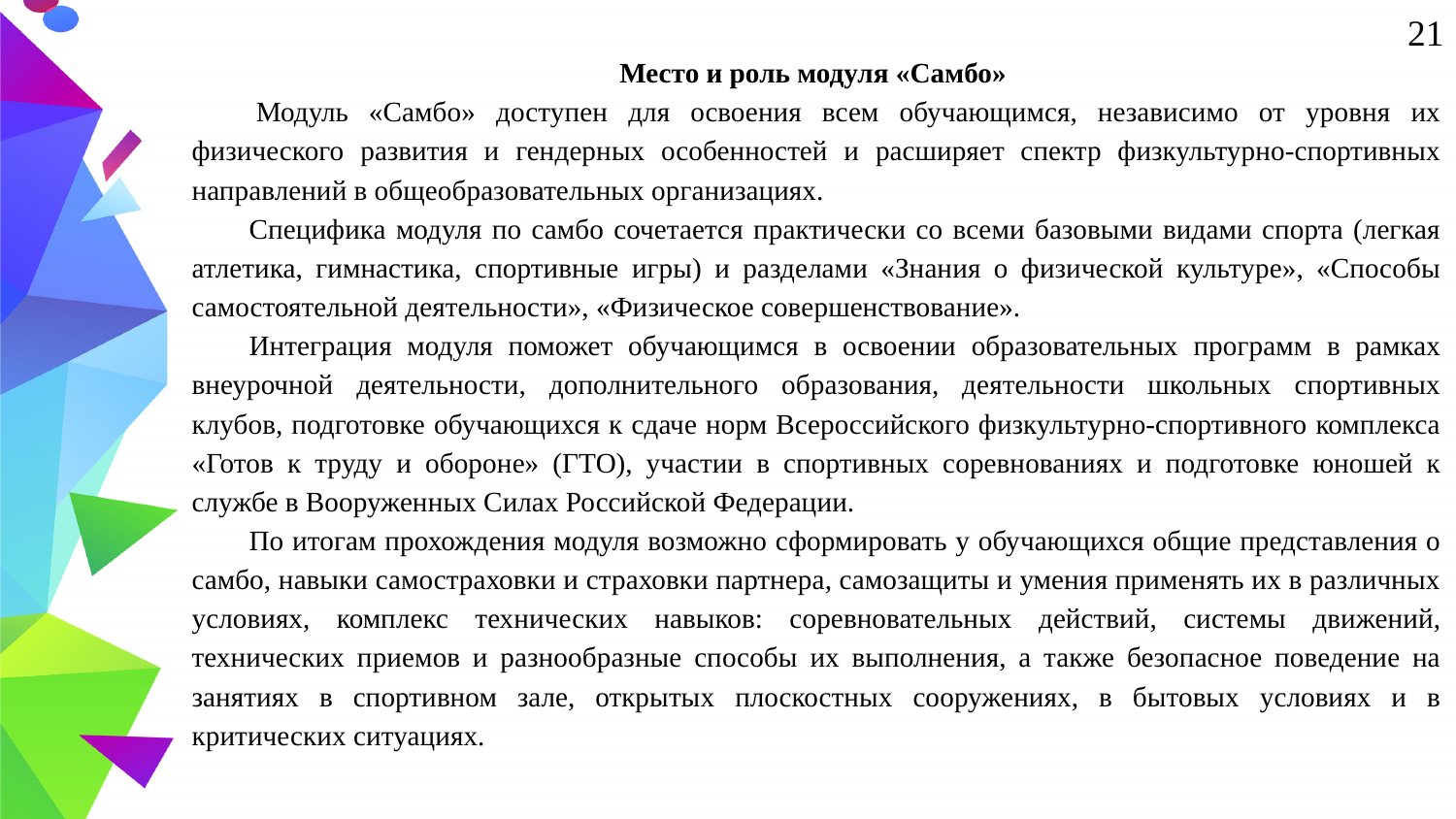

21
Место и роль модуля «Самбо»
 Модуль «Самбо» доступен для освоения всем обучающимся, независимо от уровня их физического развития и гендерных особенностей и расширяет спектр физкультурно-спортивных направлений в общеобразовательных организациях.
Специфика модуля по самбо сочетается практически со всеми базовыми видами спорта (легкая атлетика, гимнастика, спортивные игры) и разделами «Знания о физической культуре», «Способы самостоятельной деятельности», «Физическое совершенствование».
Интеграция модуля поможет обучающимся в освоении образовательных программ в рамках внеурочной деятельности, дополнительного образования, деятельности школьных спортивных клубов, подготовке обучающихся к сдаче норм Всероссийского физкультурно-спортивного комплекса «Готов к труду и обороне» (ГТО), участии в спортивных соревнованиях и подготовке юношей к службе в Вооруженных Силах Российской Федерации.
По итогам прохождения модуля возможно сформировать у обучающихся общие представления о самбо, навыки самостраховки и страховки партнера, самозащиты и умения применять их в различных условиях, комплекс технических навыков: соревновательных действий, системы движений, технических приемов и разнообразные способы их выполнения, а также безопасное поведение на занятиях в спортивном зале, открытых плоскостных сооружениях, в бытовых условиях и в критических ситуациях.